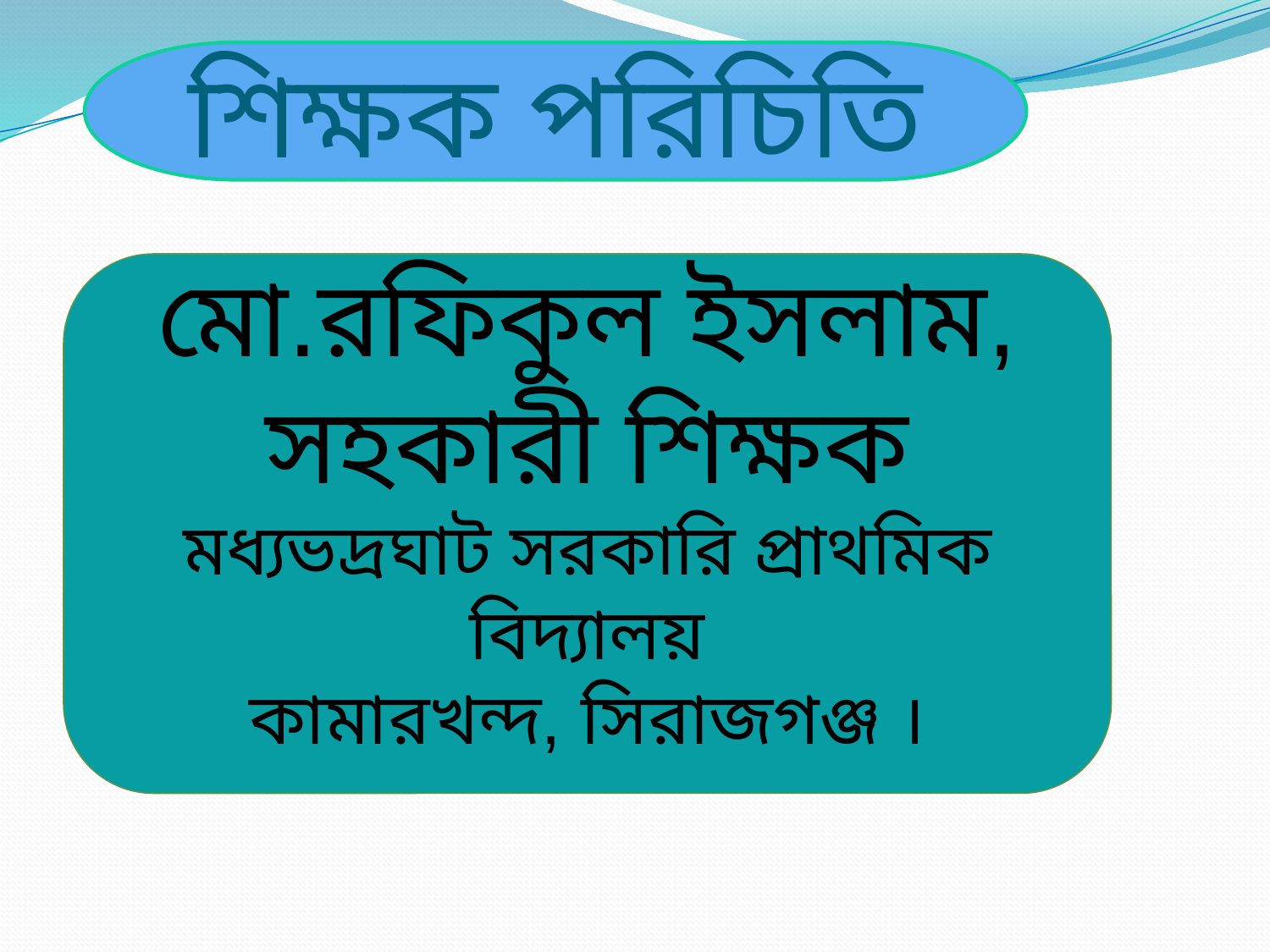

শিক্ষক পরিচিতি
মো.রফিকুল ইসলাম,
সহকারী শিক্ষক
মধ্যভদ্রঘাট সরকারি প্রাথমিক বিদ্যালয়
কামারখন্দ, সিরাজগঞ্জ ।